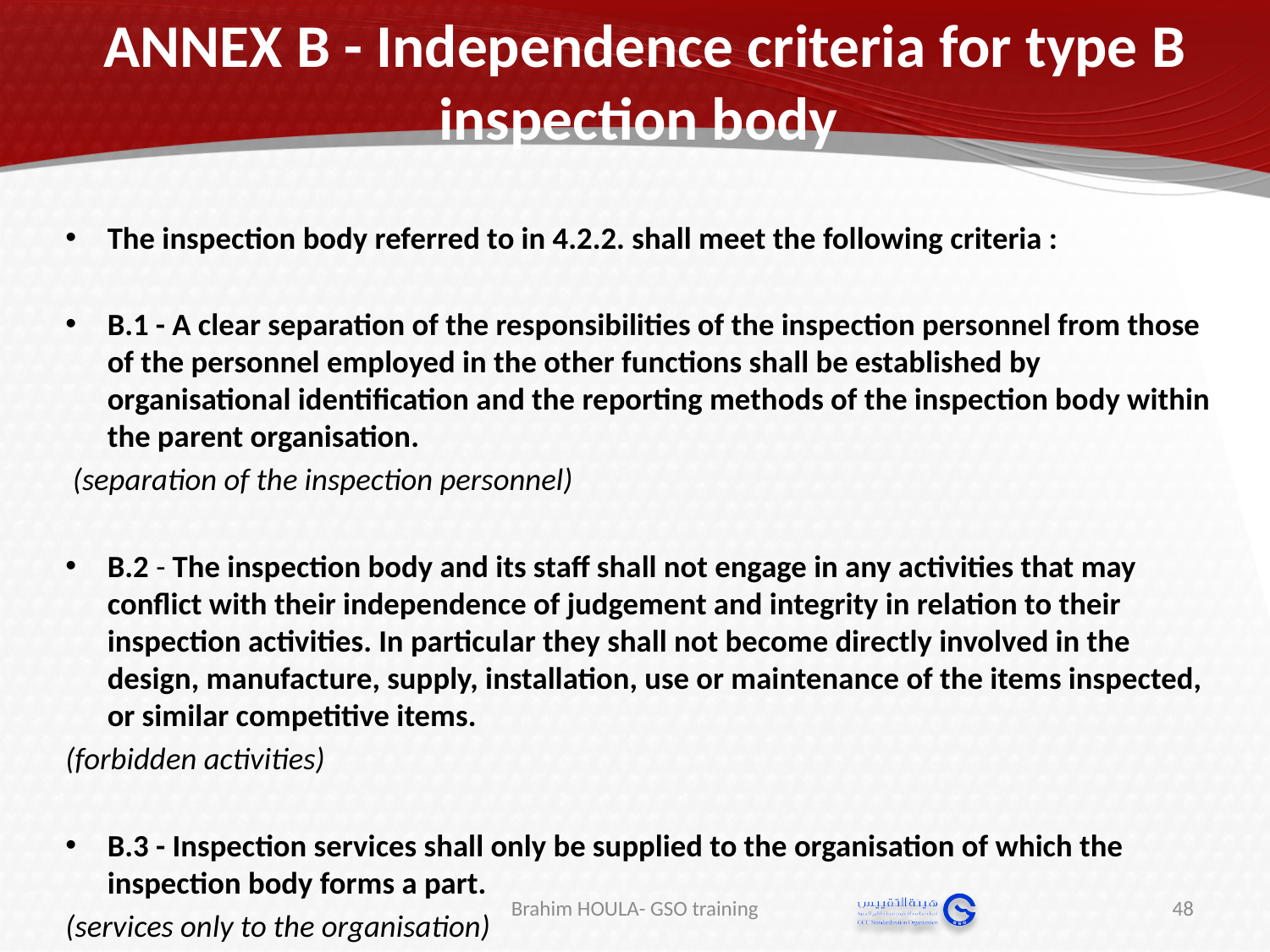

# ANNEX B - Independence criteria for type B inspection body
The inspection body referred to in 4.2.2. shall meet the following criteria :

B.1 - A clear separation of the responsibilities of the inspection personnel from those of the personnel employed in the other functions shall be established by organisational identification and the reporting methods of the inspection body within the parent organisation.
 (separation of the inspection personnel)

B.2 - The inspection body and its staff shall not engage in any activities that may conflict with their independence of judgement and integrity in relation to their inspection activities. In particular they shall not become directly involved in the design, manufacture, supply, installation, use or maintenance of the items inspected, or similar competitive items.
(forbidden activities)

B.3 - Inspection services shall only be supplied to the organisation of which the inspection body forms a part.
(services only to the organisation)
Brahim HOULA- GSO training
48